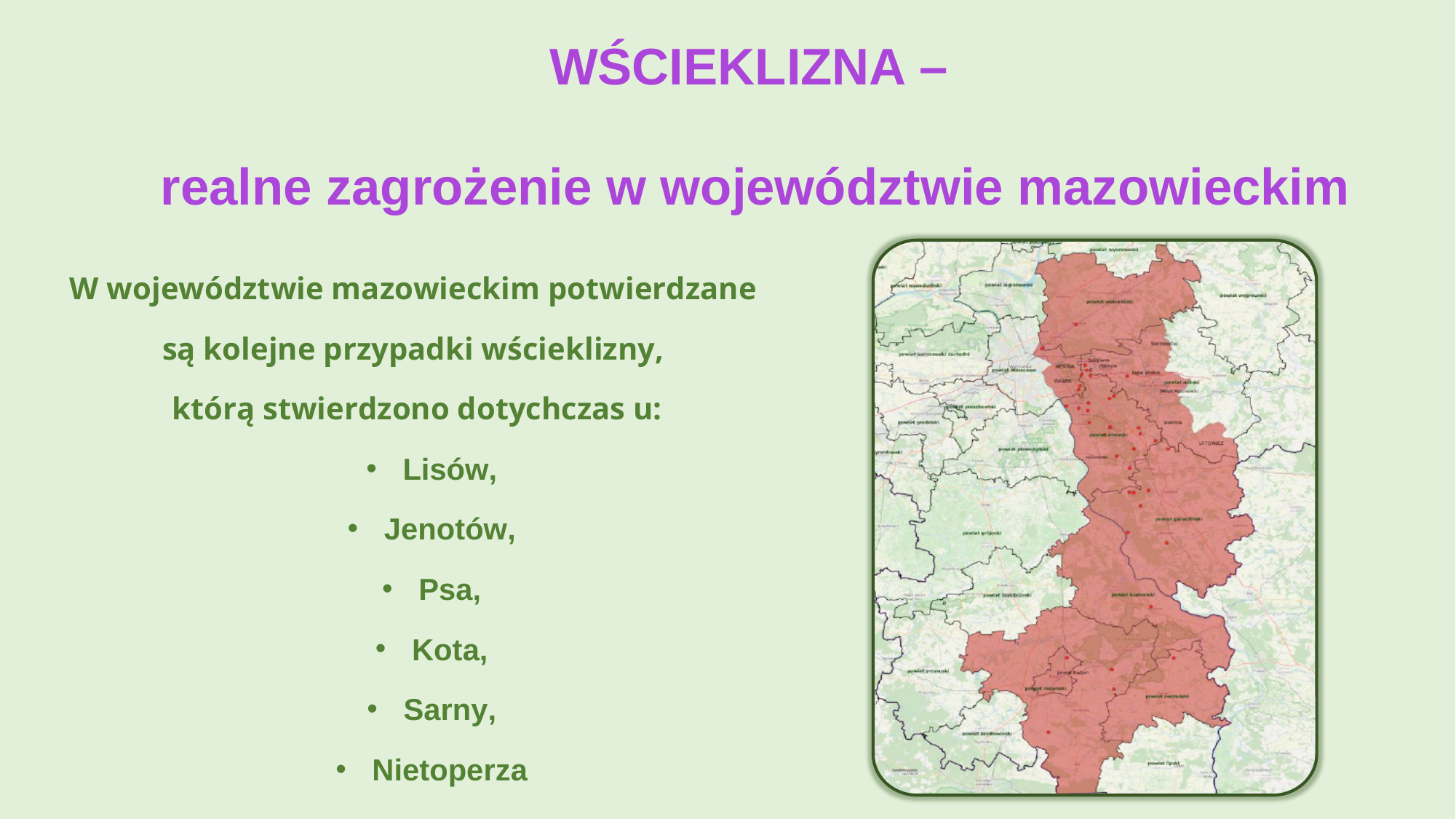

# WŚCIEKLIZNA – realne zagrożenie w województwie mazowieckim
W województwie mazowieckim potwierdzane są kolejne przypadki wścieklizny,
 którą stwierdzono dotychczas u:
Lisów,
Jenotów,
Psa,
Kota,
Sarny,
Nietoperza